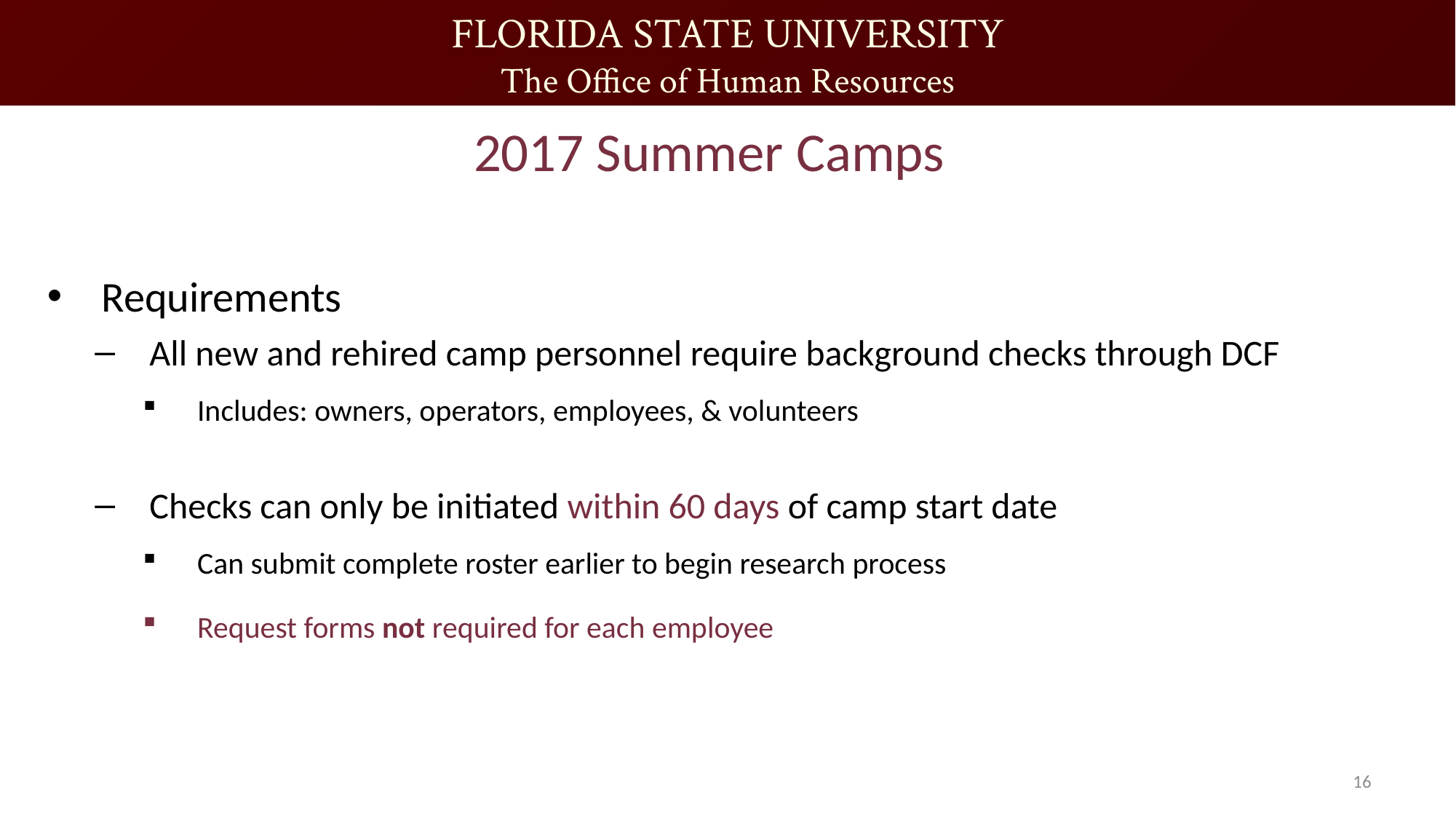

# 2017 Summer Camps
Requirements
All new and rehired camp personnel require background checks through DCF
Includes: owners, operators, employees, & volunteers
Checks can only be initiated within 60 days of camp start date
Can submit complete roster earlier to begin research process
Request forms not required for each employee

16